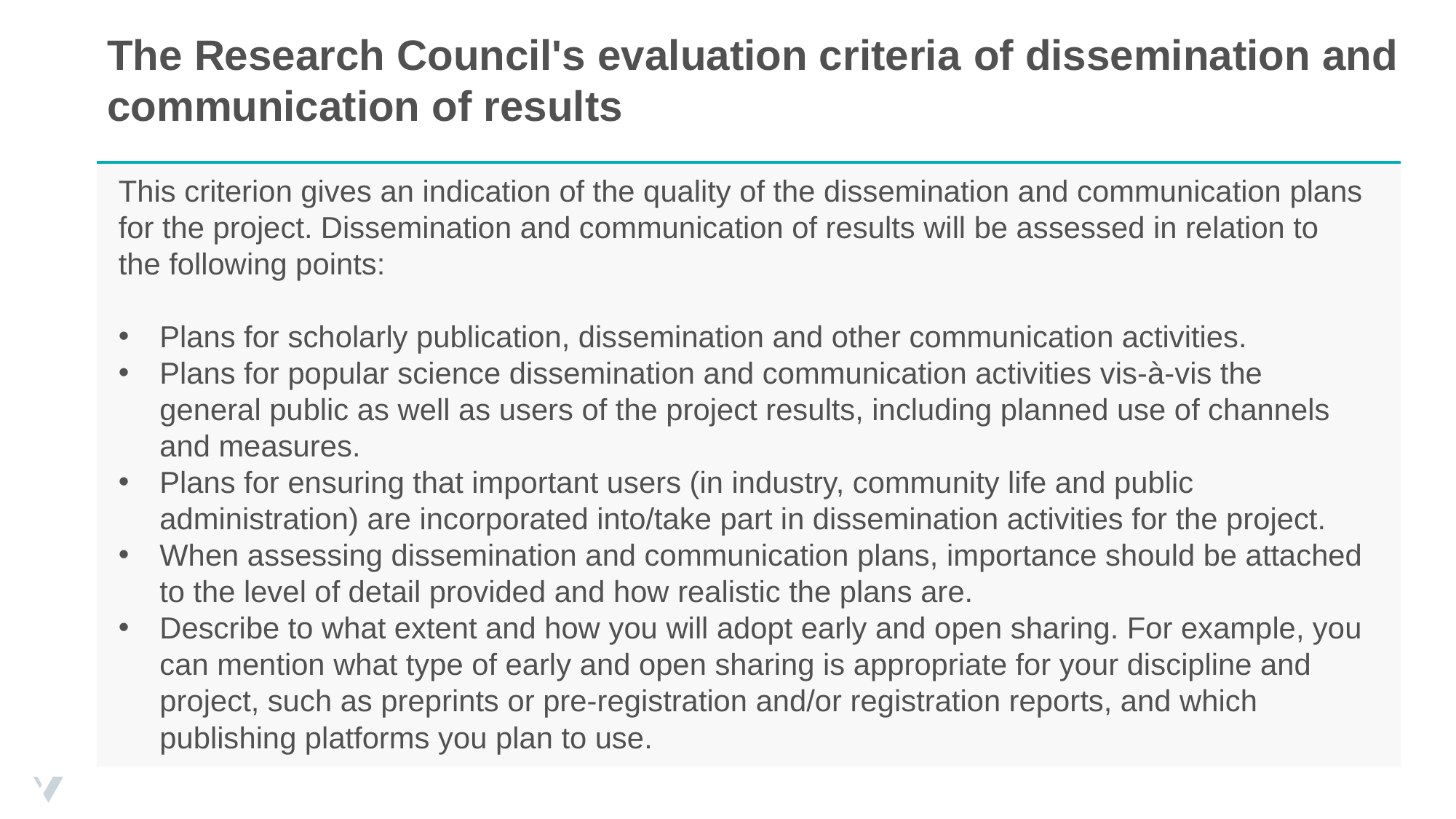

The Research Council's evaluation criteria of dissemination and communication of results
This criterion gives an indication of the quality of the dissemination and communication plans for the project. Dissemination and communication of results will be assessed in relation to the following points:

Plans for scholarly publication, dissemination and other communication activities.
Plans for popular science dissemination and communication activities vis-à-vis the general public as well as users of the project results, including planned use of channels and measures.
Plans for ensuring that important users (in industry, community life and public administration) are incorporated into/take part in dissemination activities for the project.
When assessing dissemination and communication plans, importance should be attached to the level of detail provided and how realistic the plans are.
Describe to what extent and how you will adopt early and open sharing. For example, you can mention what type of early and open sharing is appropriate for your discipline and project, such as preprints or pre-registration and/or registration reports, and which publishing platforms you plan to use.